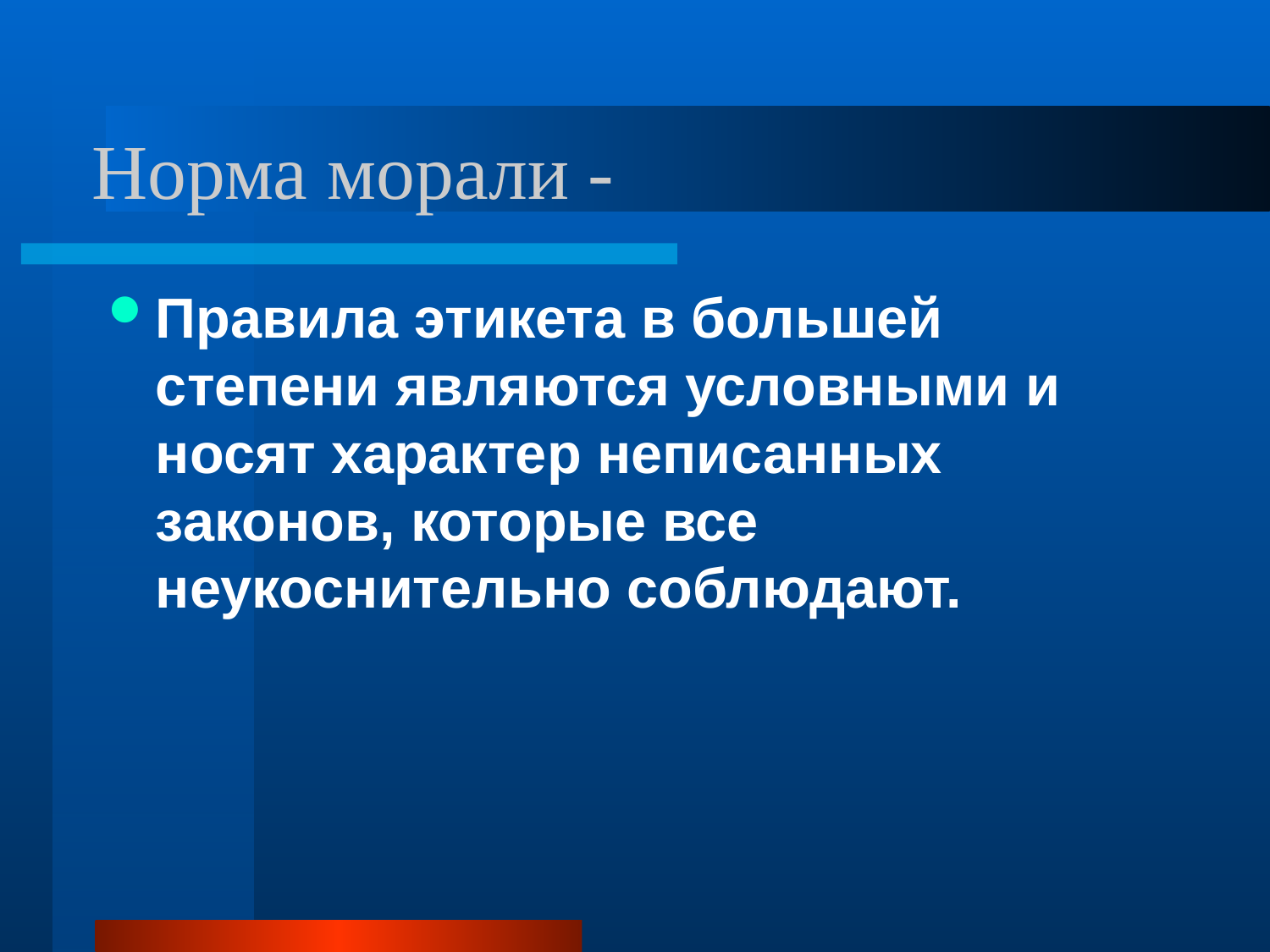

# Норма морали -
Правила этикета в большей степени являются условными и носят характер неписанных законов, которые все неукоснительно соблюдают.